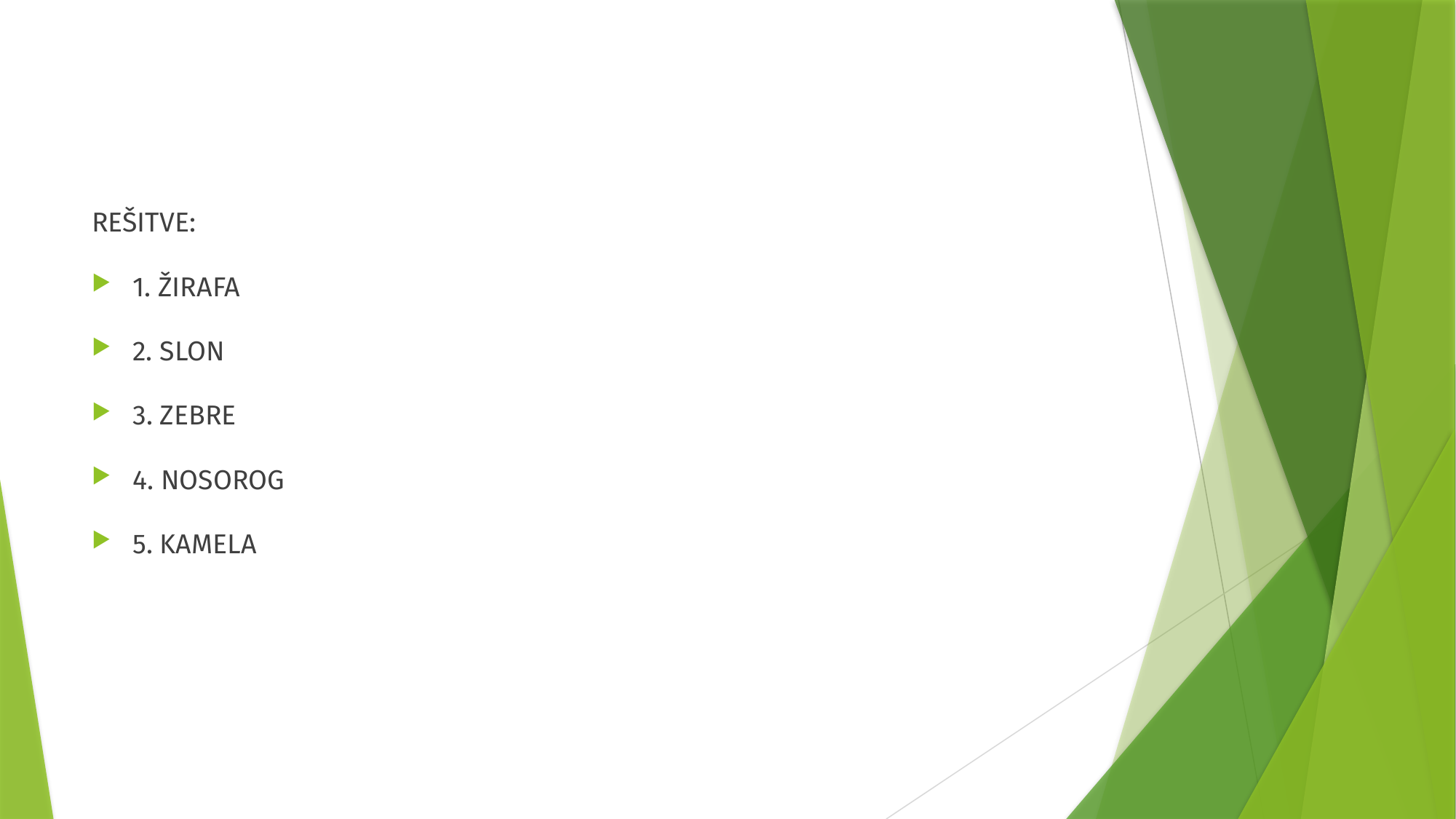

REŠITVE:
1. ŽIRAFA
2. SLON
3. ZEBRE
4. NOSOROG
5. KAMELA